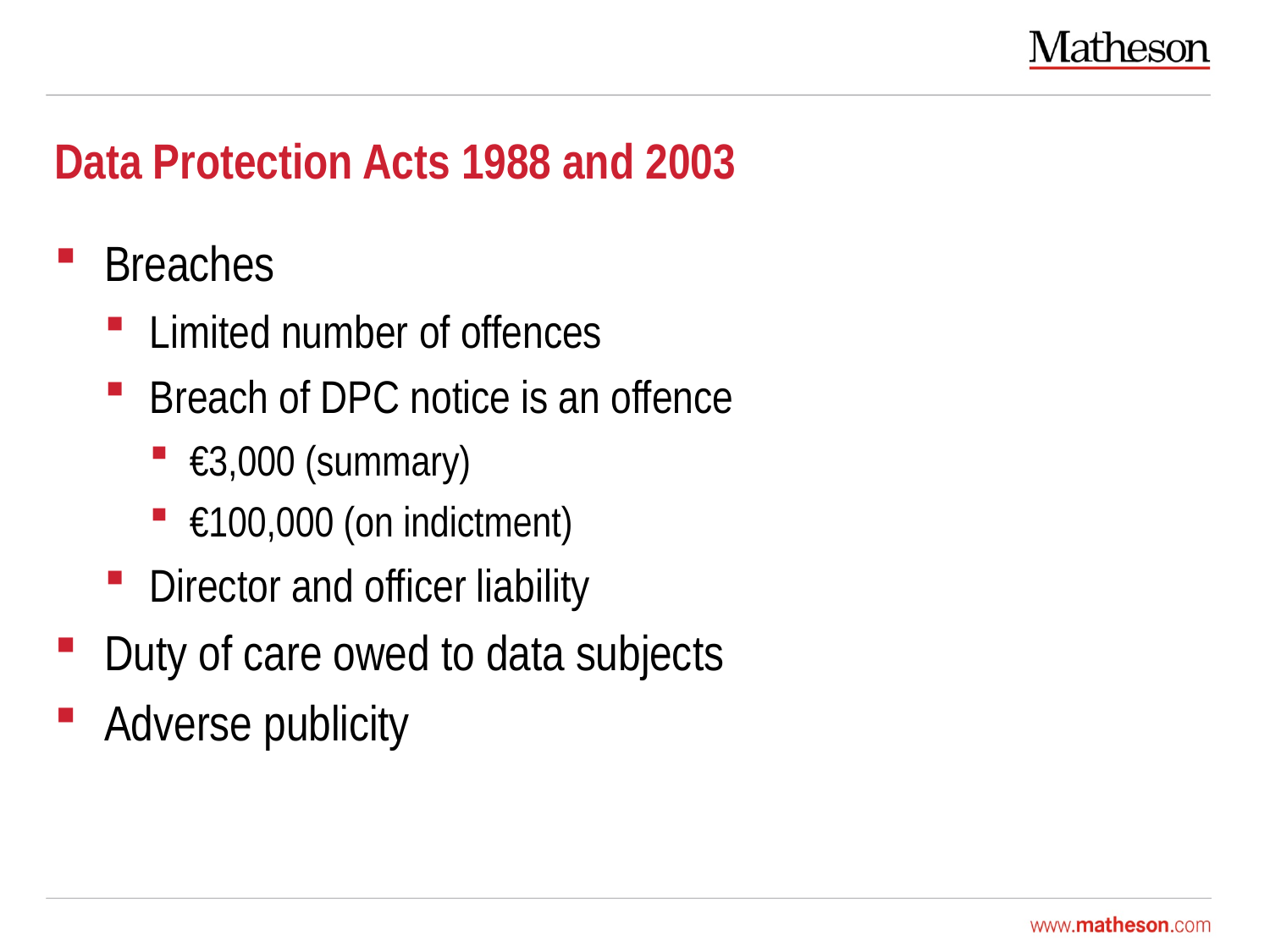

# Data Protection Acts 1988 and 2003
Breaches
Limited number of offences
Breach of DPC notice is an offence
€3,000 (summary)
€100,000 (on indictment)
Director and officer liability
Duty of care owed to data subjects
Adverse publicity